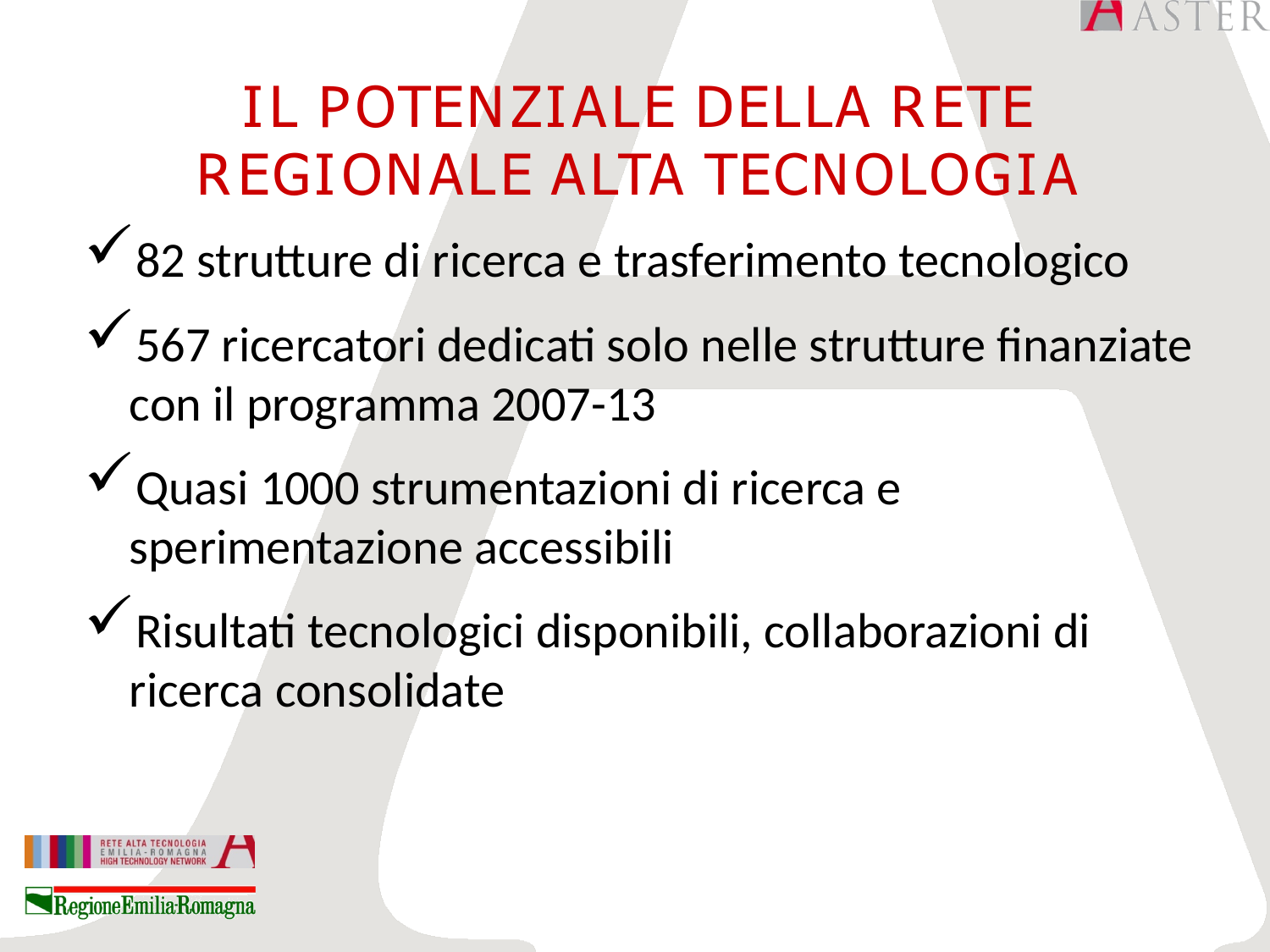

# IL POTENZIALE DELLA RETE REGIONALE ALTA TECNOLOGIA
82 strutture di ricerca e trasferimento tecnologico
567 ricercatori dedicati solo nelle strutture finanziate con il programma 2007-13
Quasi 1000 strumentazioni di ricerca e sperimentazione accessibili
Risultati tecnologici disponibili, collaborazioni di ricerca consolidate